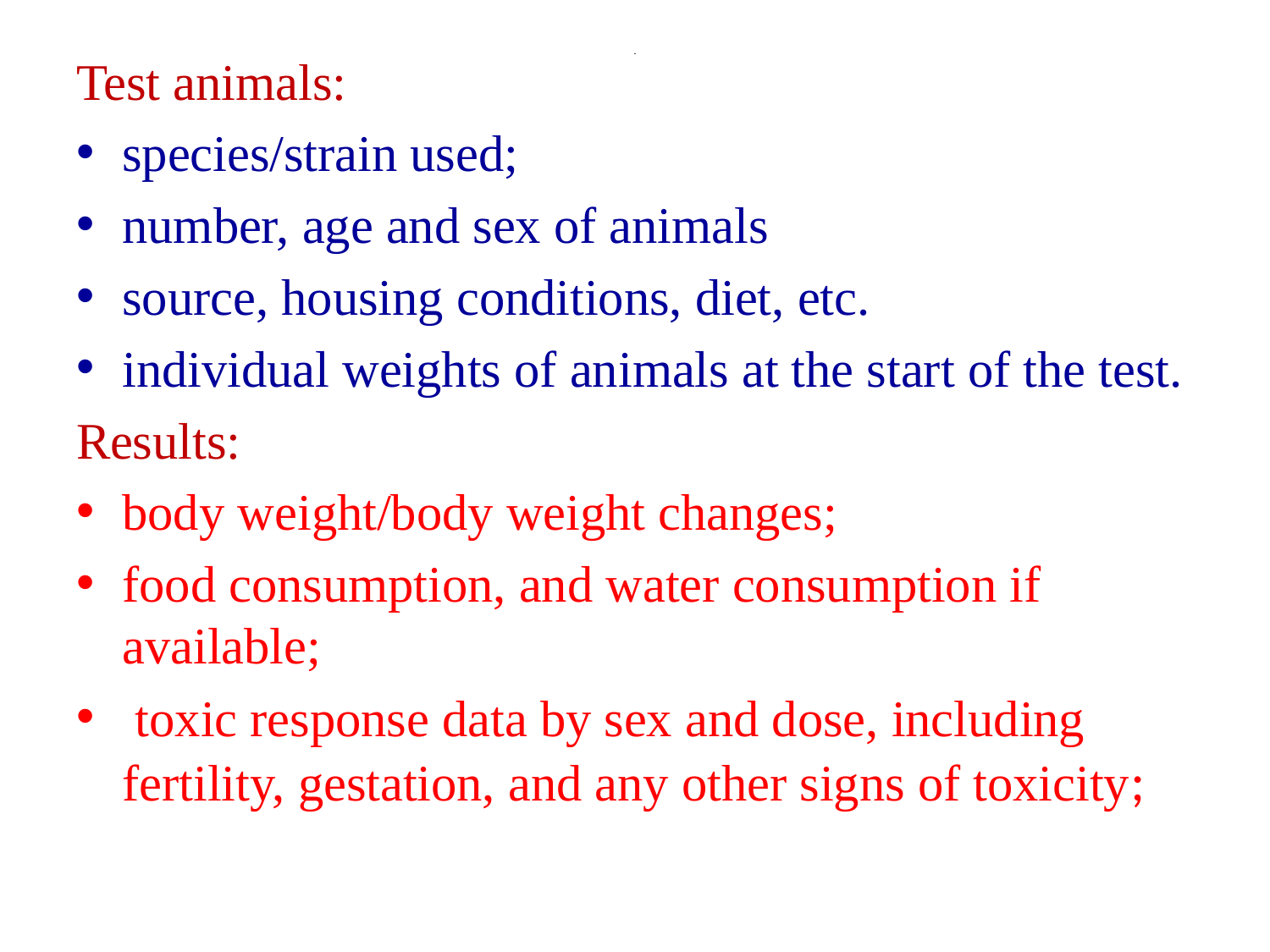

# .
Test animals:
species/strain used;
number, age and sex of animals
source, housing conditions, diet, etc.
individual weights of animals at the start of the test.
Results:
body weight/body weight changes;
food consumption, and water consumption if available;
 toxic response data by sex and dose, including fertility, gestation, and any other signs of toxicity;